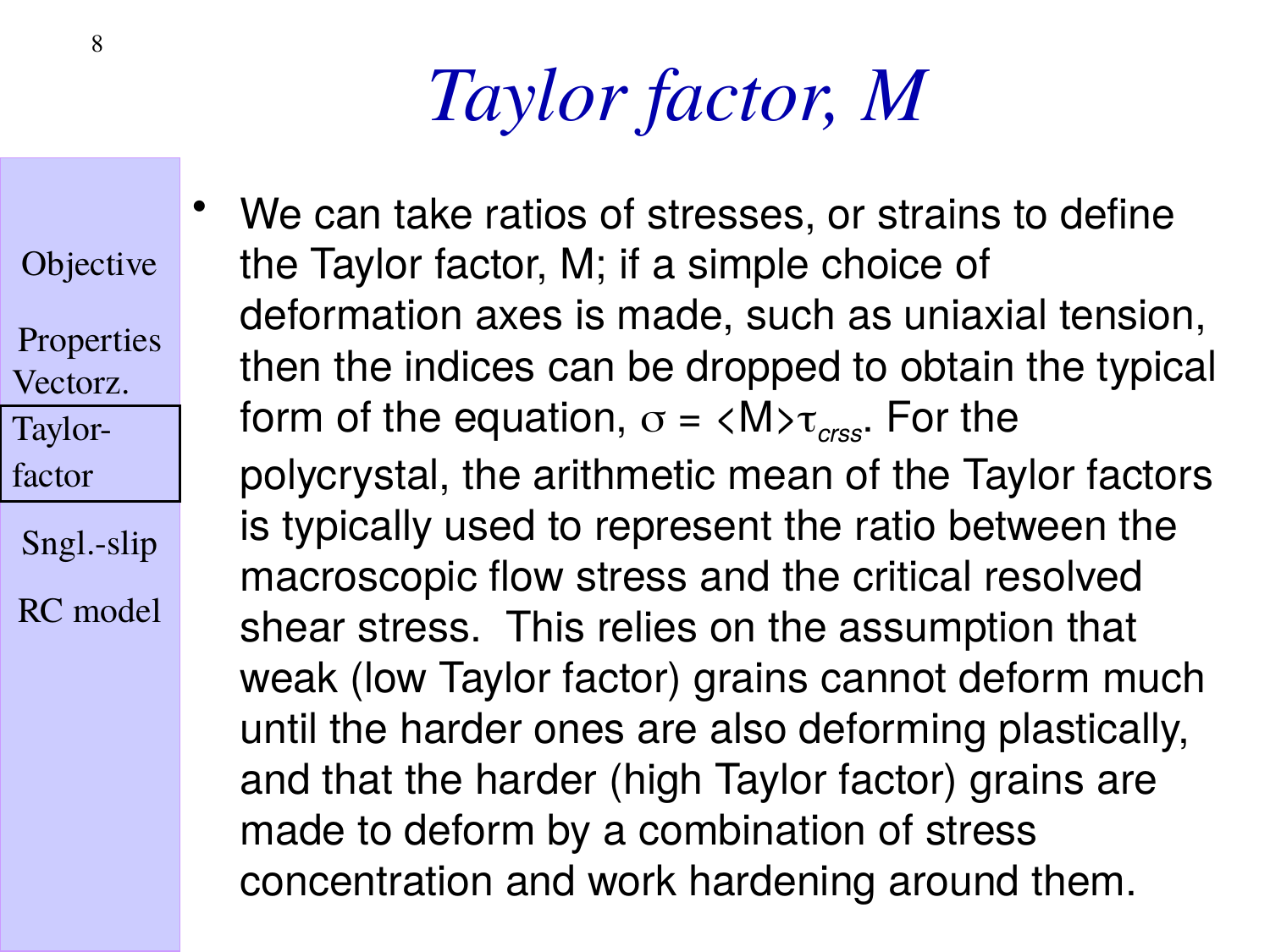

# Taylor factor, M
8
We can take ratios of stresses, or strains to define the Taylor factor, M; if a simple choice of deformation axes is made, such as uniaxial tension, then the indices can be dropped to obtain the typical form of the equation, σ = <M>τcrss. For the polycrystal, the arithmetic mean of the Taylor factors is typically used to represent the ratio between the macroscopic flow stress and the critical resolved shear stress.  This relies on the assumption that weak (low Taylor factor) grains cannot deform much until the harder ones are also deforming plastically, and that the harder (high Taylor factor) grains are made to deform by a combination of stress concentration and work hardening around them.